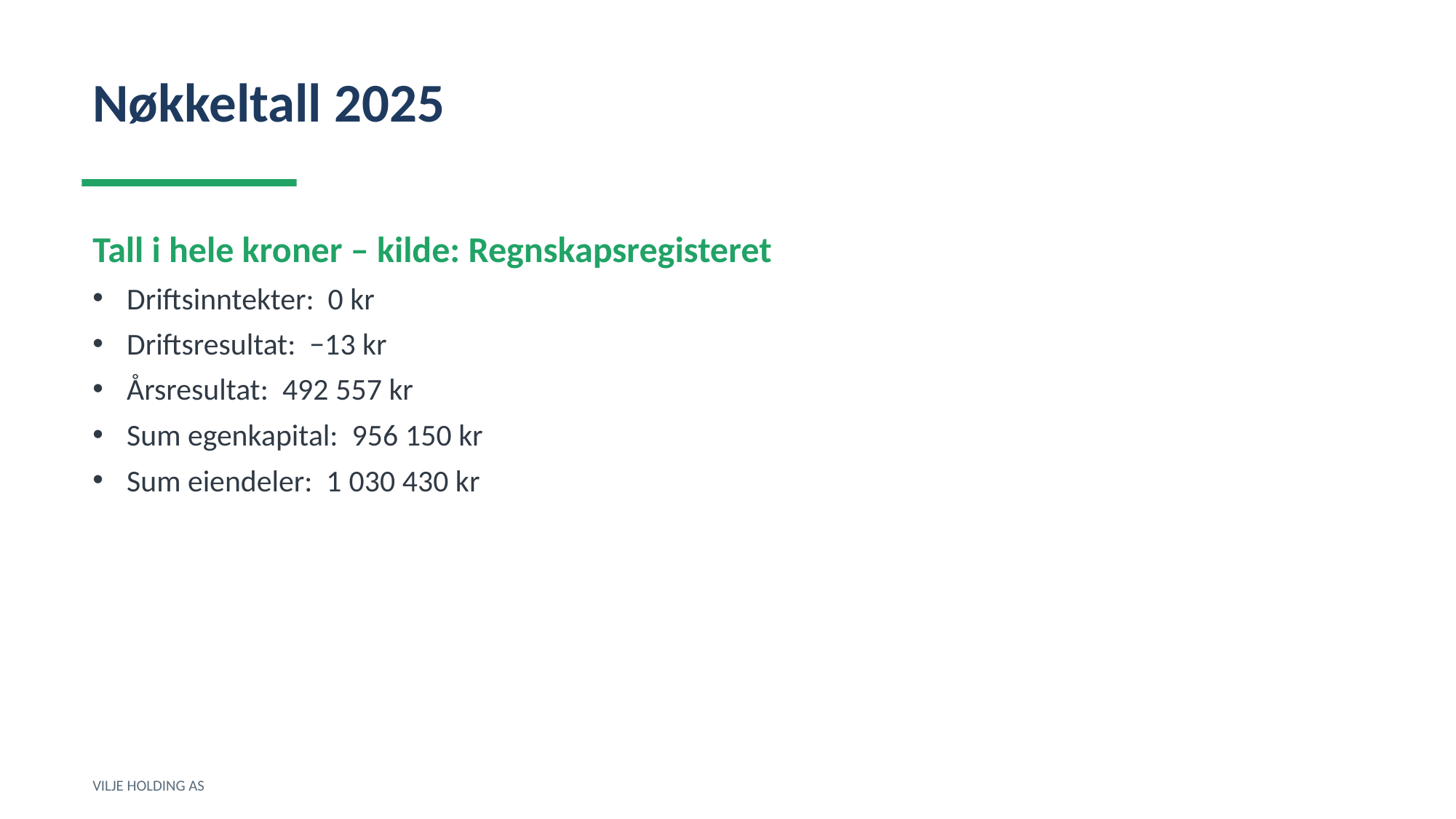

Nøkkeltall 2025

Tall i hele kroner – kilde: Regnskapsregisteret
Driftsinntekter:  0 kr
Driftsresultat:  −13 kr
Årsresultat:  492 557 kr
Sum egenkapital:  956 150 kr
Sum eiendeler:  1 030 430 kr
VILJE HOLDING AS